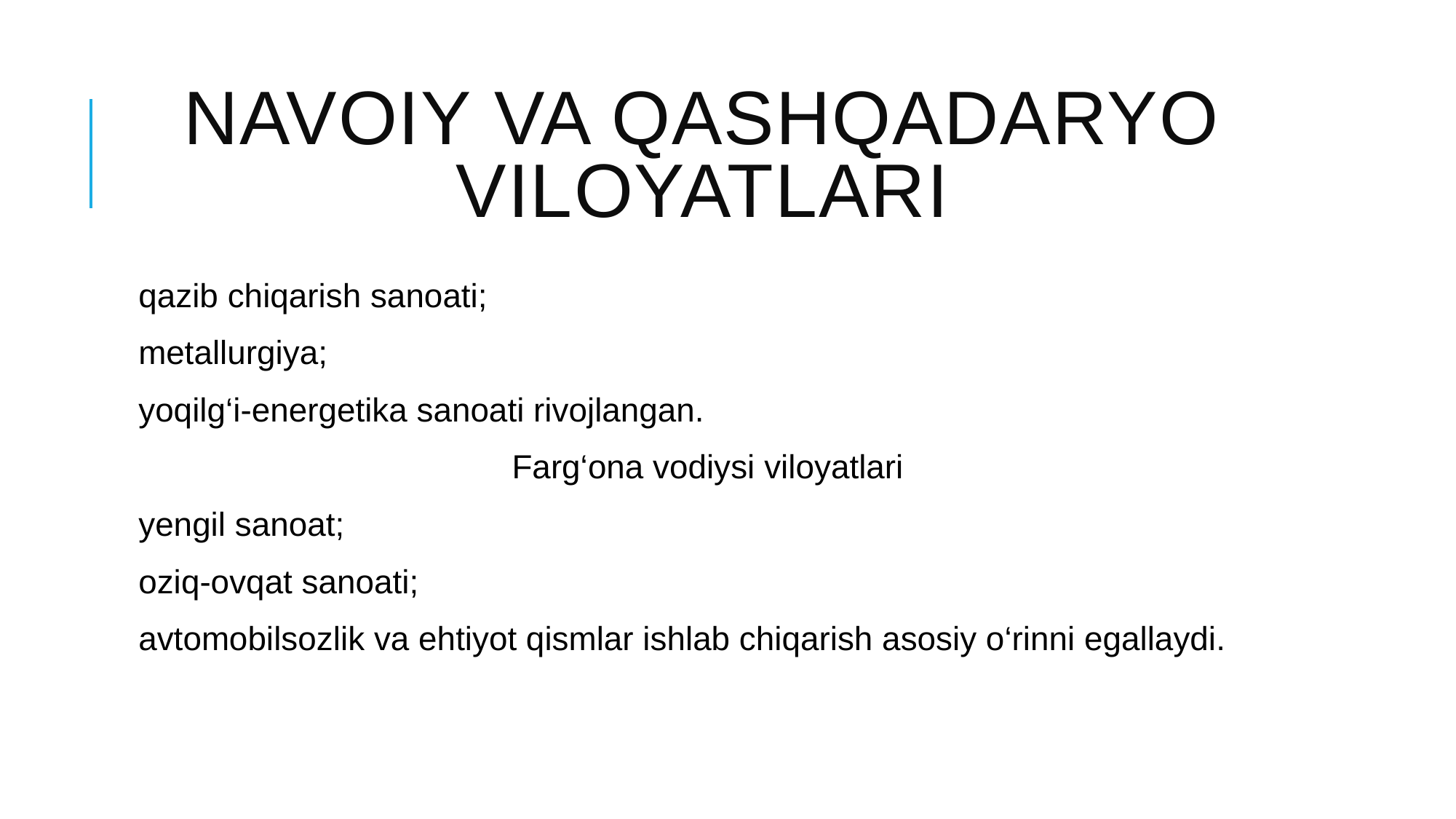

# Navoiy va Qashqadaryo viloyatlari
qazib chiqarish sanoati;
metallurgiya;
yoqilg‘i-energetika sanoati rivojlangan.
Farg‘ona vodiysi viloyatlari
yengil sanoat;
oziq-ovqat sanoati;
avtomobilsozlik va ehtiyot qismlar ishlab chiqarish asosiy o‘rinni egallaydi.